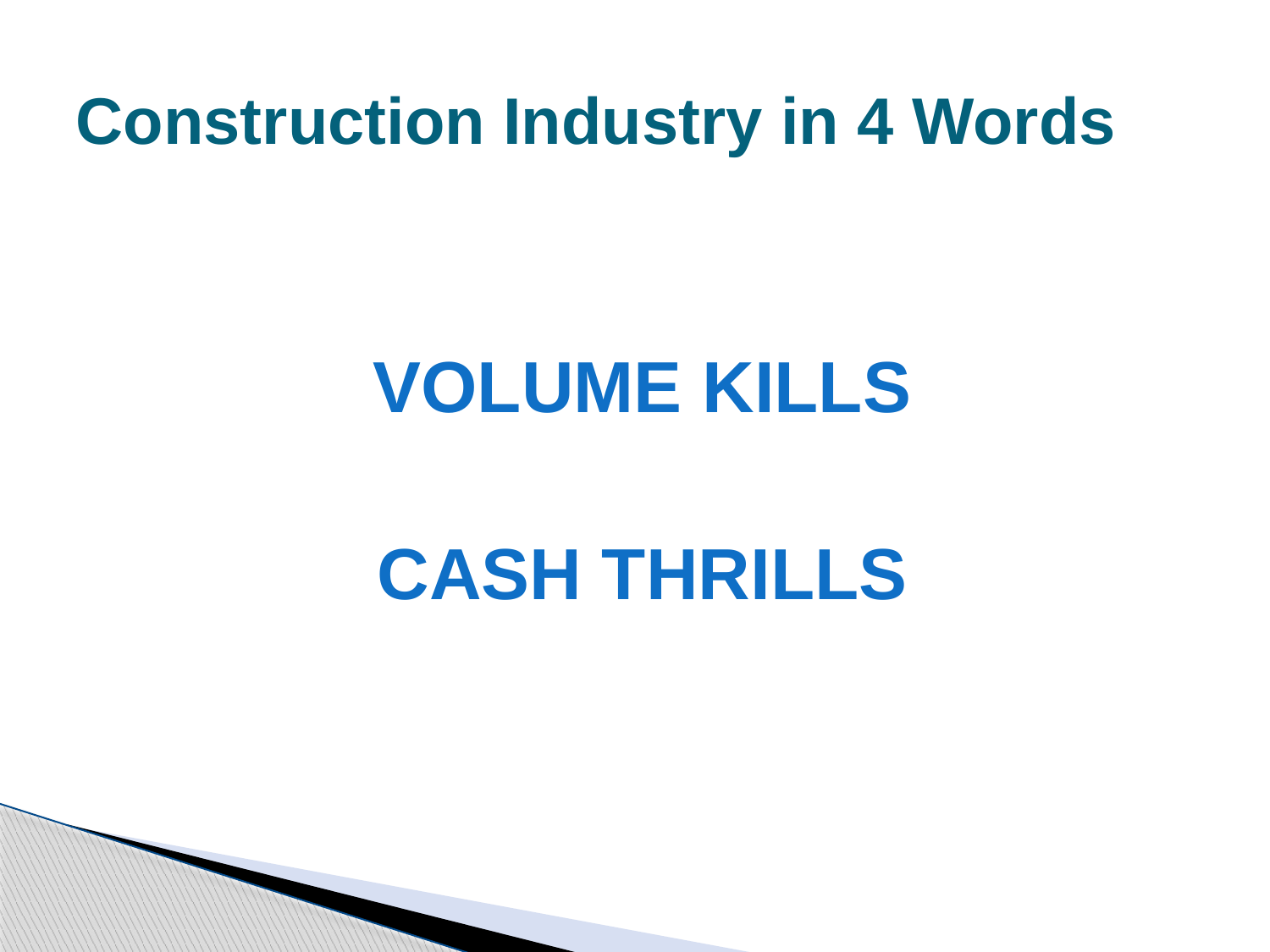

# Construction Industry in 4 Words

VOLUME KILLS

CASH THRILLS